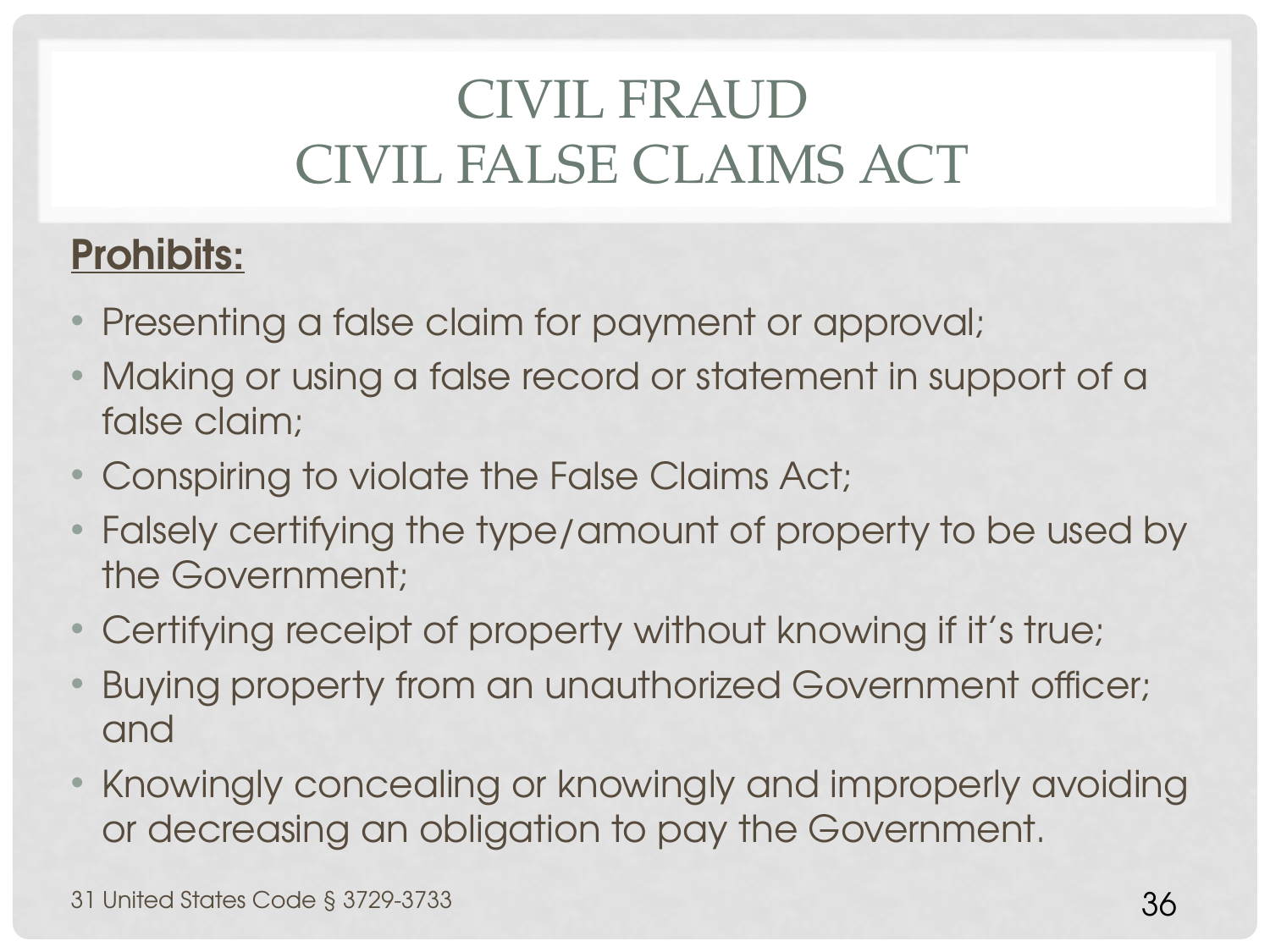

# Civil Fraud Civil False Claims Act
Prohibits:

Presenting a false claim for payment or approval;
Making or using a false record or statement in support of a false claim;
Conspiring to violate the False Claims Act;
Falsely certifying the type/amount of property to be used by the Government;
Certifying receipt of property without knowing if it’s true;
Buying property from an unauthorized Government officer; and
Knowingly concealing or knowingly and improperly avoiding or decreasing an obligation to pay the Government.

31 United States Code § 3729-3733
36